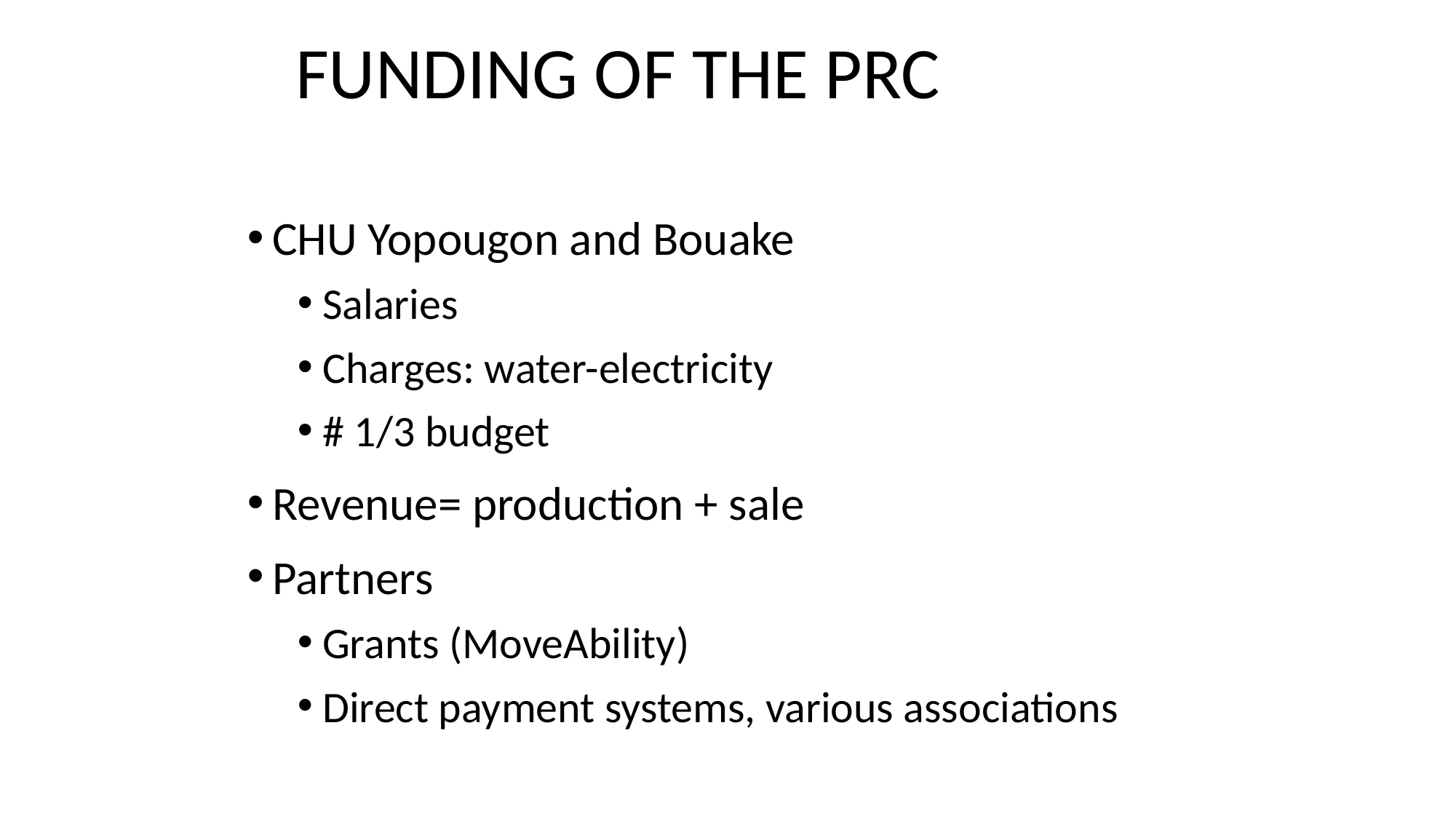

# FUNDING OF THE PRC
CHU Yopougon and Bouake
Salaries
Charges: water-electricity
# 1/3 budget
Revenue= production + sale
Partners
Grants (MoveAbility)
Direct payment systems, various associations